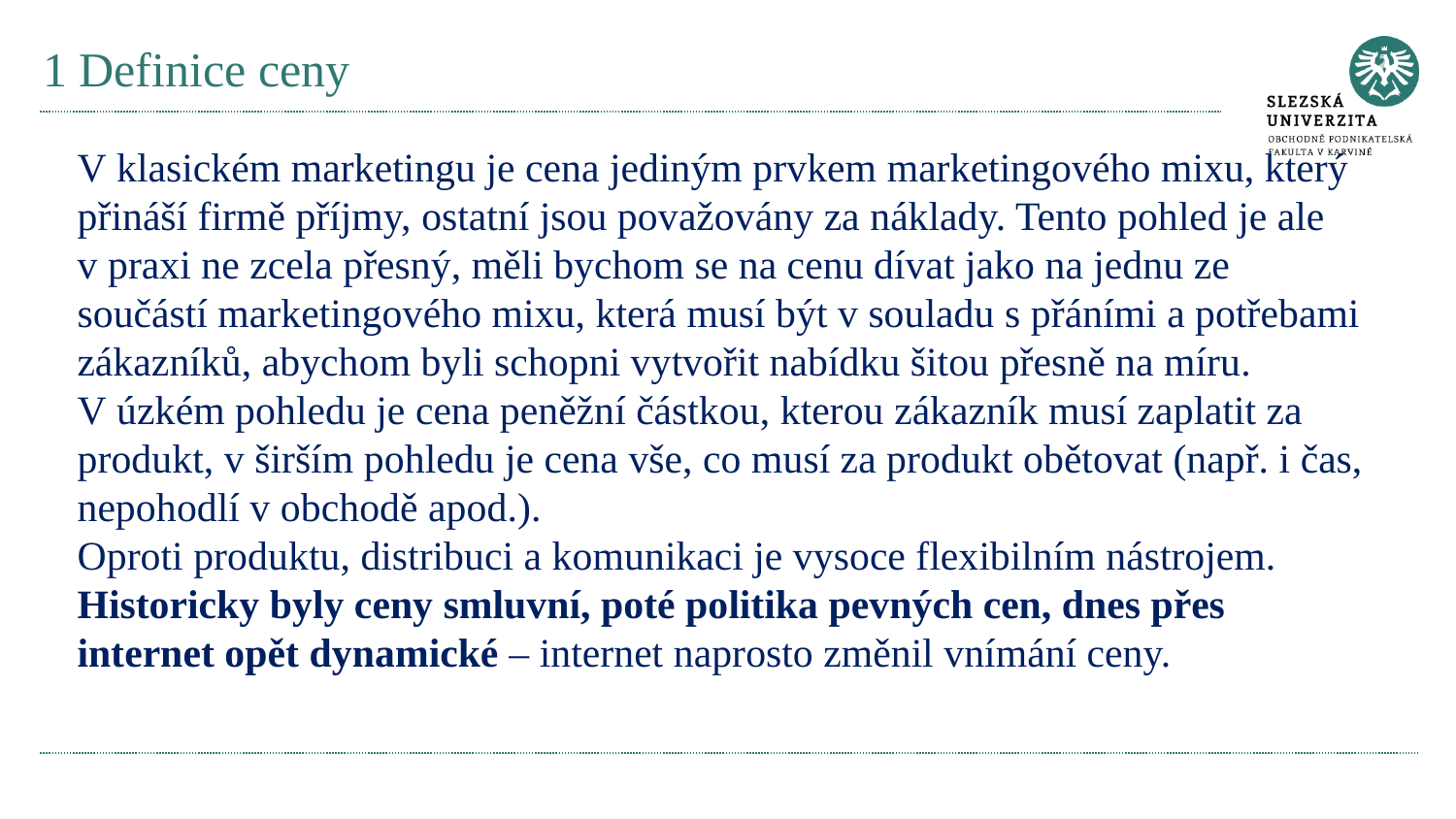

# 1 Definice ceny
V klasickém marketingu je cena jediným prvkem marketingového mixu, který přináší firmě příjmy, ostatní jsou považovány za náklady. Tento pohled je ale v praxi ne zcela přesný, měli bychom se na cenu dívat jako na jednu ze součástí marketingového mixu, která musí být v souladu s přáními a potřebami zákazníků, abychom byli schopni vytvořit nabídku šitou přesně na míru.
V úzkém pohledu je cena peněžní částkou, kterou zákazník musí zaplatit za produkt, v širším pohledu je cena vše, co musí za produkt obětovat (např. i čas, nepohodlí v obchodě apod.).
Oproti produktu, distribuci a komunikaci je vysoce flexibilním nástrojem.
Historicky byly ceny smluvní, poté politika pevných cen, dnes přes internet opět dynamické – internet naprosto změnil vnímání ceny.